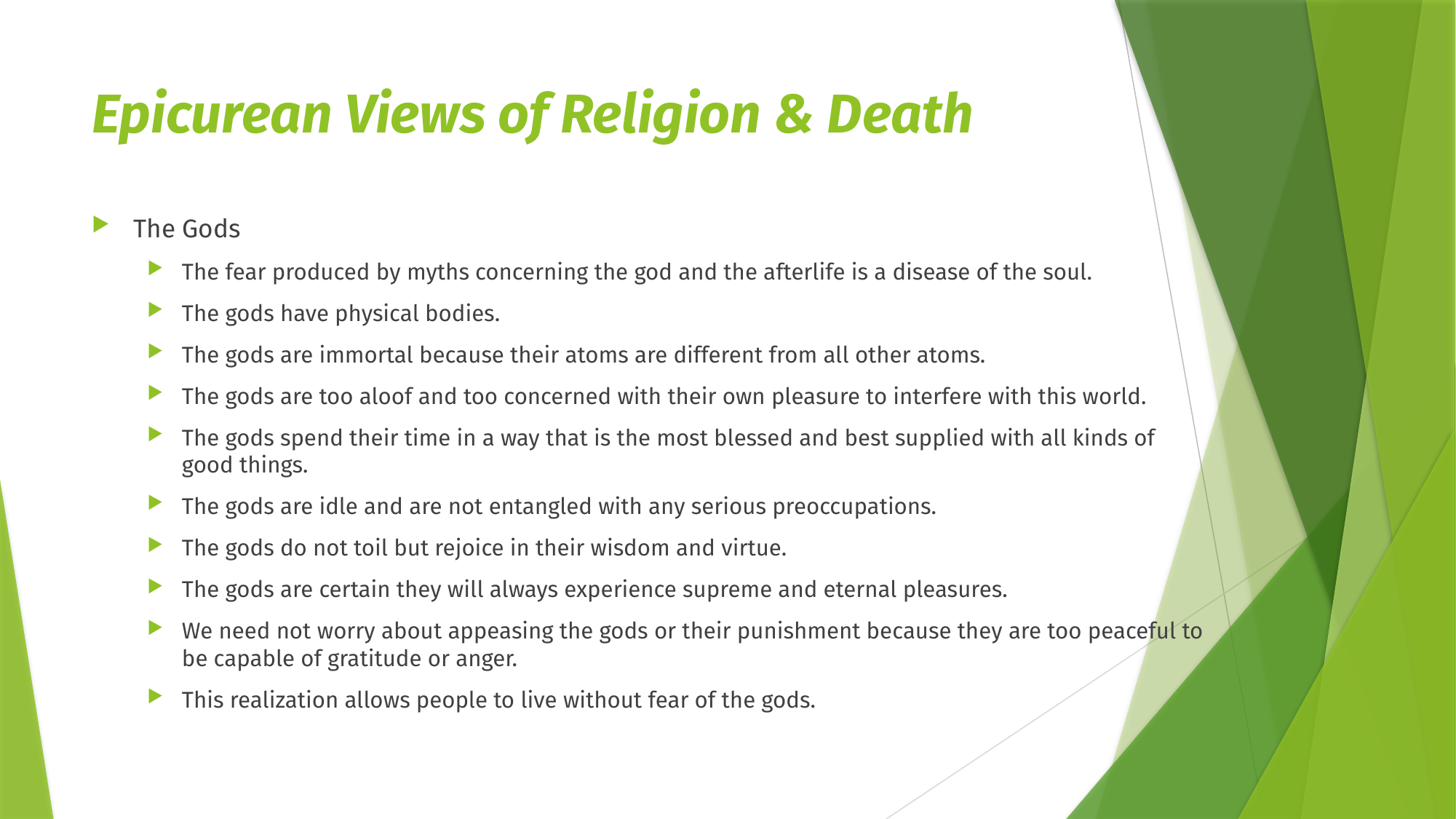

# Epicurean Views of Religion & Death
The Gods
The fear produced by myths concerning the god and the afterlife is a disease of the soul.
The gods have physical bodies.
The gods are immortal because their atoms are different from all other atoms.
The gods are too aloof and too concerned with their own pleasure to interfere with this world.
The gods spend their time in a way that is the most blessed and best supplied with all kinds of good things.
The gods are idle and are not entangled with any serious preoccupations.
The gods do not toil but rejoice in their wisdom and virtue.
The gods are certain they will always experience supreme and eternal pleasures.
We need not worry about appeasing the gods or their punishment because they are too peaceful to be capable of gratitude or anger.
This realization allows people to live without fear of the gods.